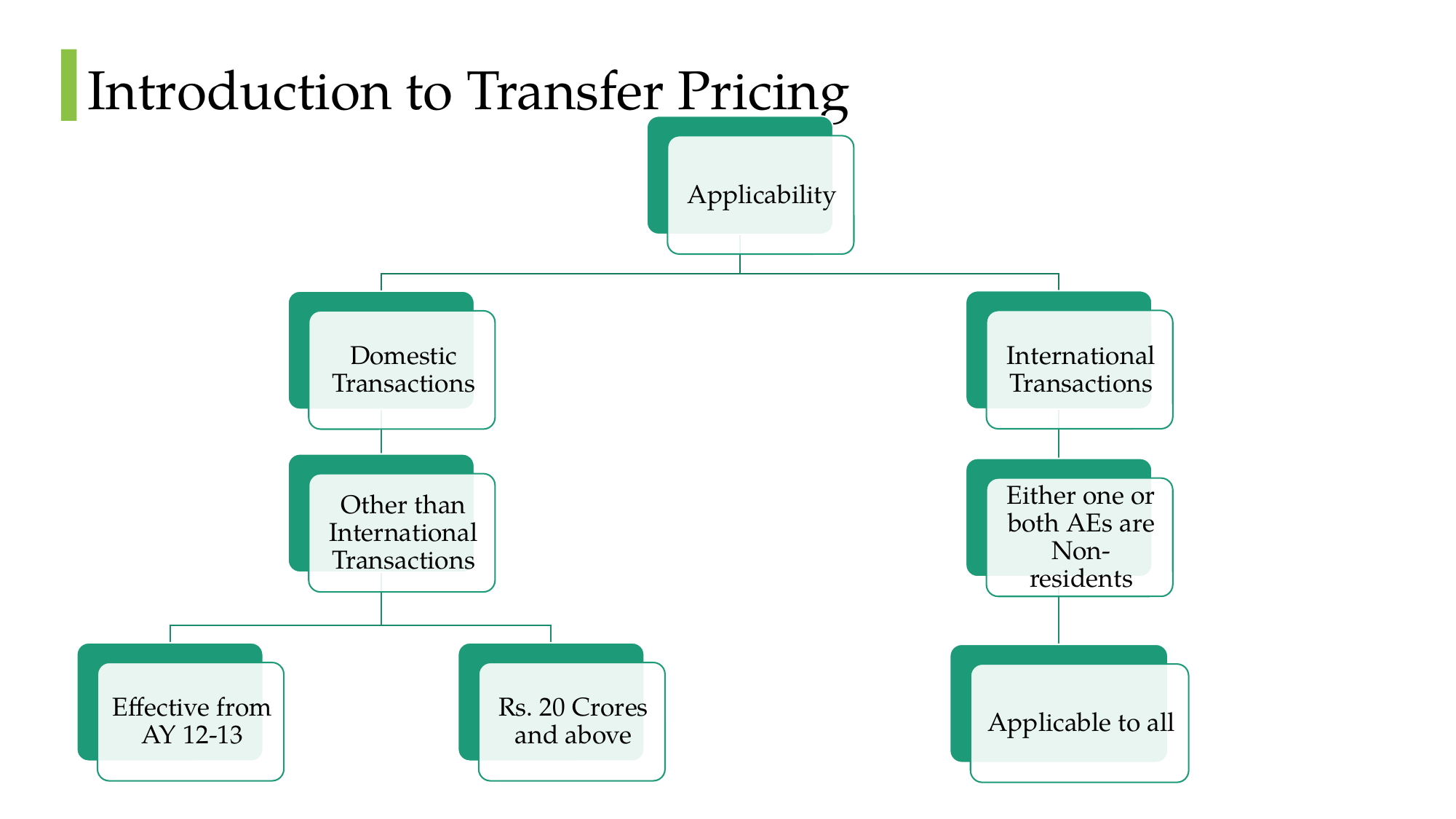

Introduction to Transfer Pricing

Applicability
Domestic Transactions
Other than International Transactions
Effective from AY 12-13
Rs. 20 Crores and above
International Transactions
Either one or both AEs are Non-residents
Applicable to all